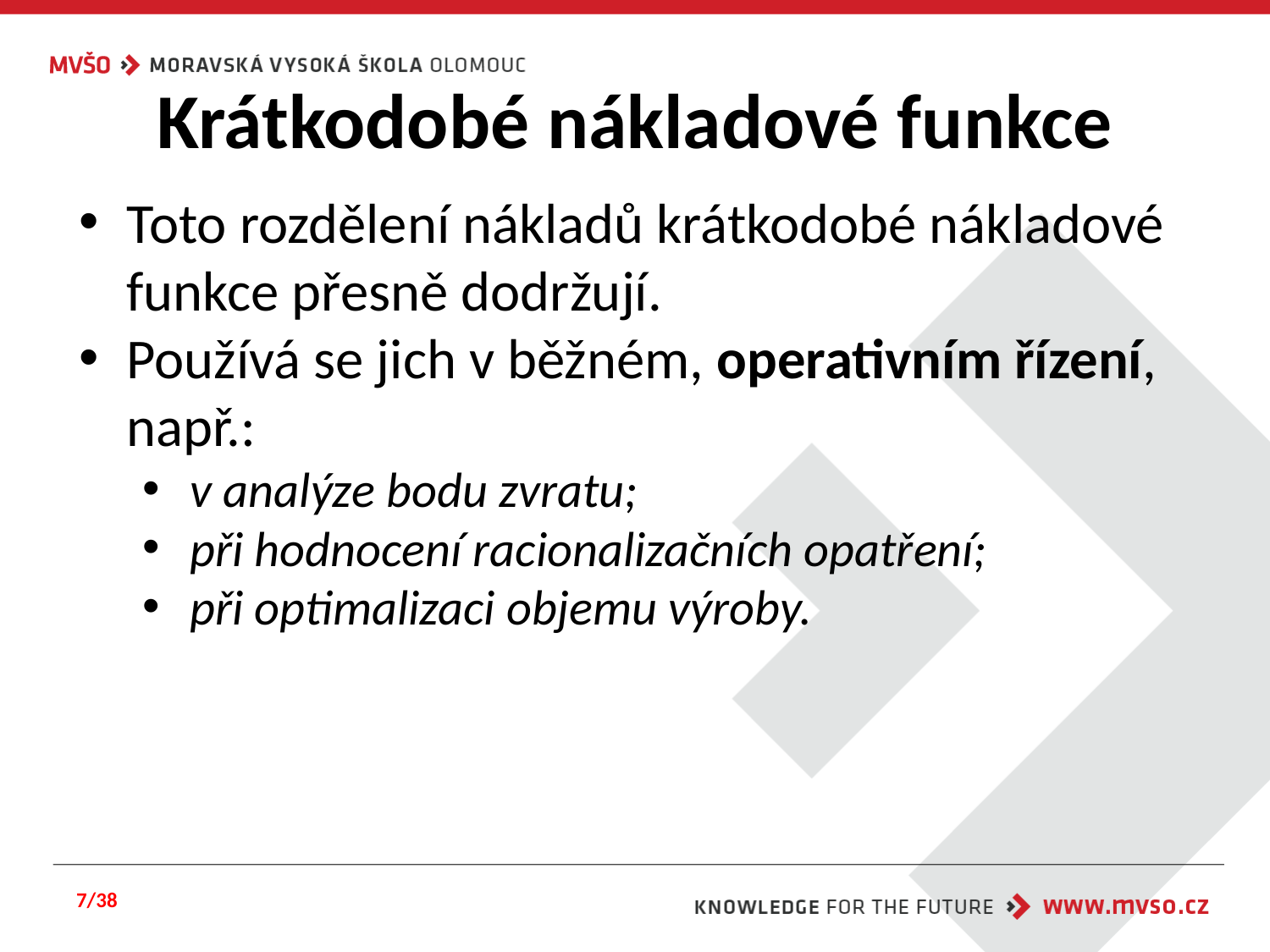

# Krátkodobé nákladové funkce
Toto rozdělení nákladů krátkodobé nákladové funkce přesně dodržují.
Používá se jich v běžném, operativním řízení, např.:
v analýze bodu zvratu;
při hodnocení racionalizačních opatření;
při optimalizaci objemu výroby.
7/38